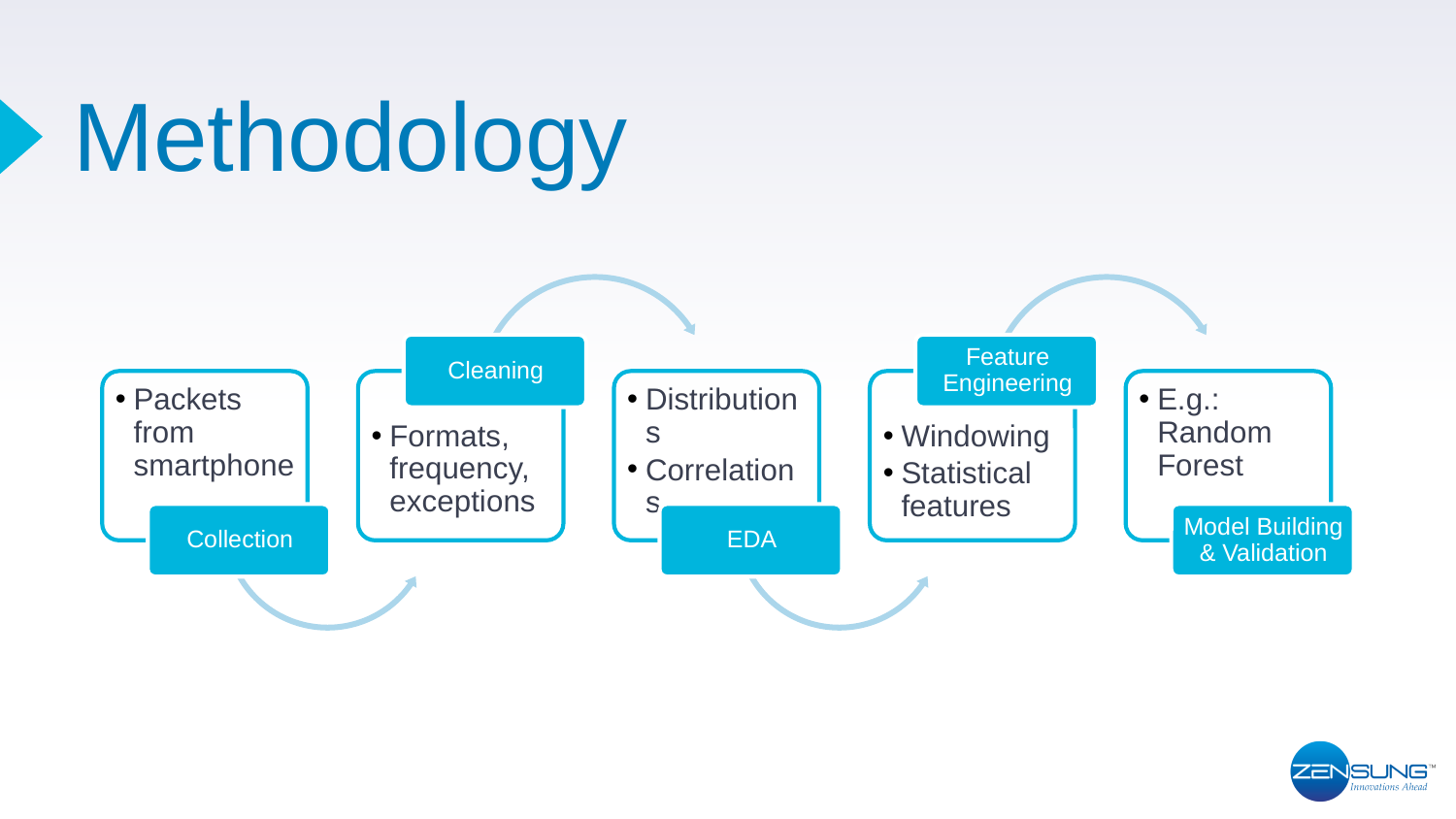

Packets from smartphone
Collection
Formats, frequency, exceptions
Cleaning
Distributions
Correlations
EDA
Windowing
Statistical features
Feature Engineering
E.g.: Random Forest
Model Building & Validation
# Methodology